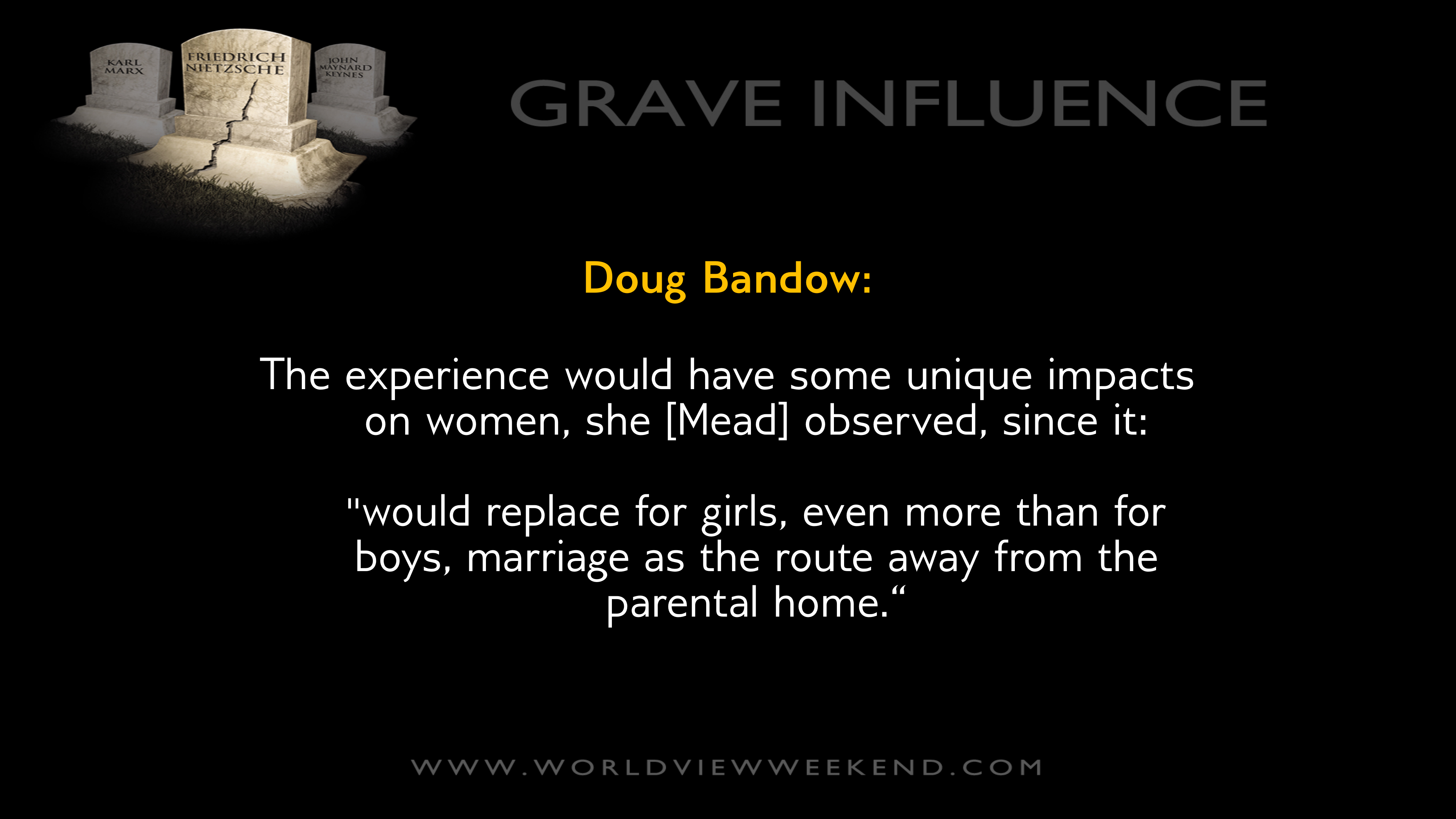

Doug Bandow:
The experience would have some unique impacts on women, she [Mead] observed, since it:
"would replace for girls, even more than for boys, marriage as the route away from the parental home.“